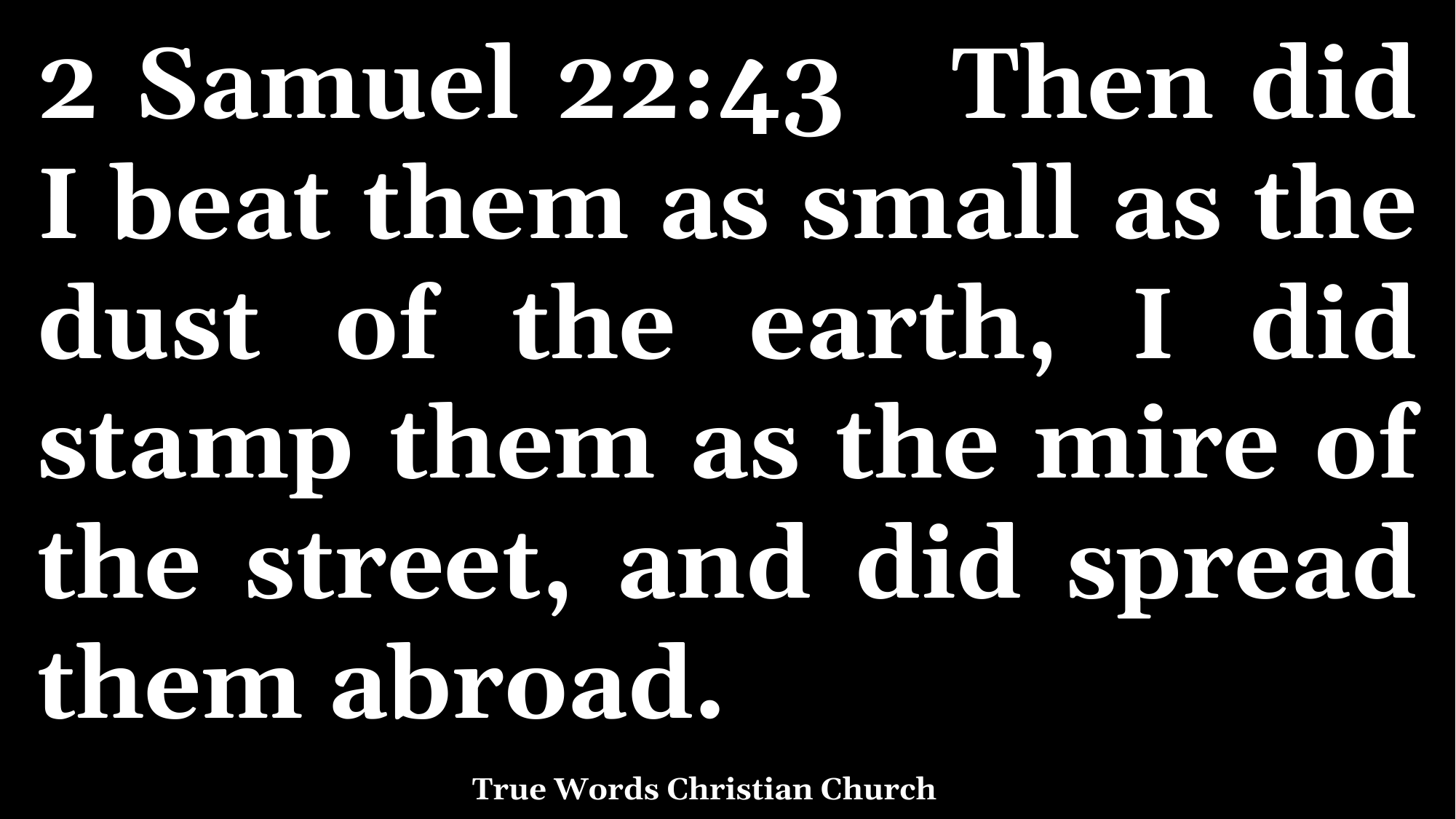

2 Samuel 22:43   Then did I beat them as small as the dust of the earth, I did stamp them as the mire of the street, and did spread them abroad.
True Words Christian Church